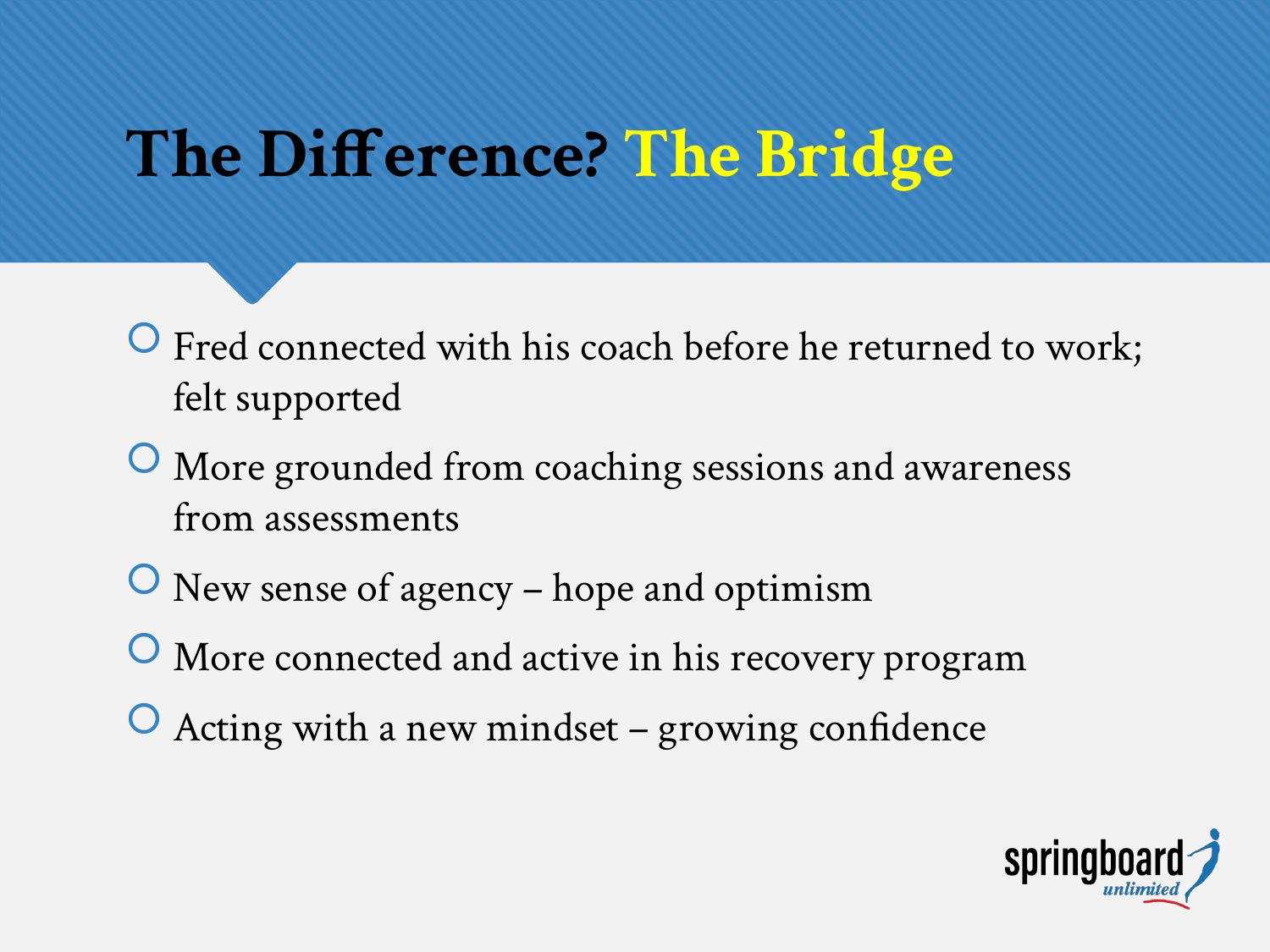

# The Difference? The Bridge
Fred connected with his coach before he returned to work; felt supported
More grounded from coaching sessions and awareness from assessments
New sense of agency – hope and optimism
More connected and active in his recovery program
Acting with a new mindset – growing confidence